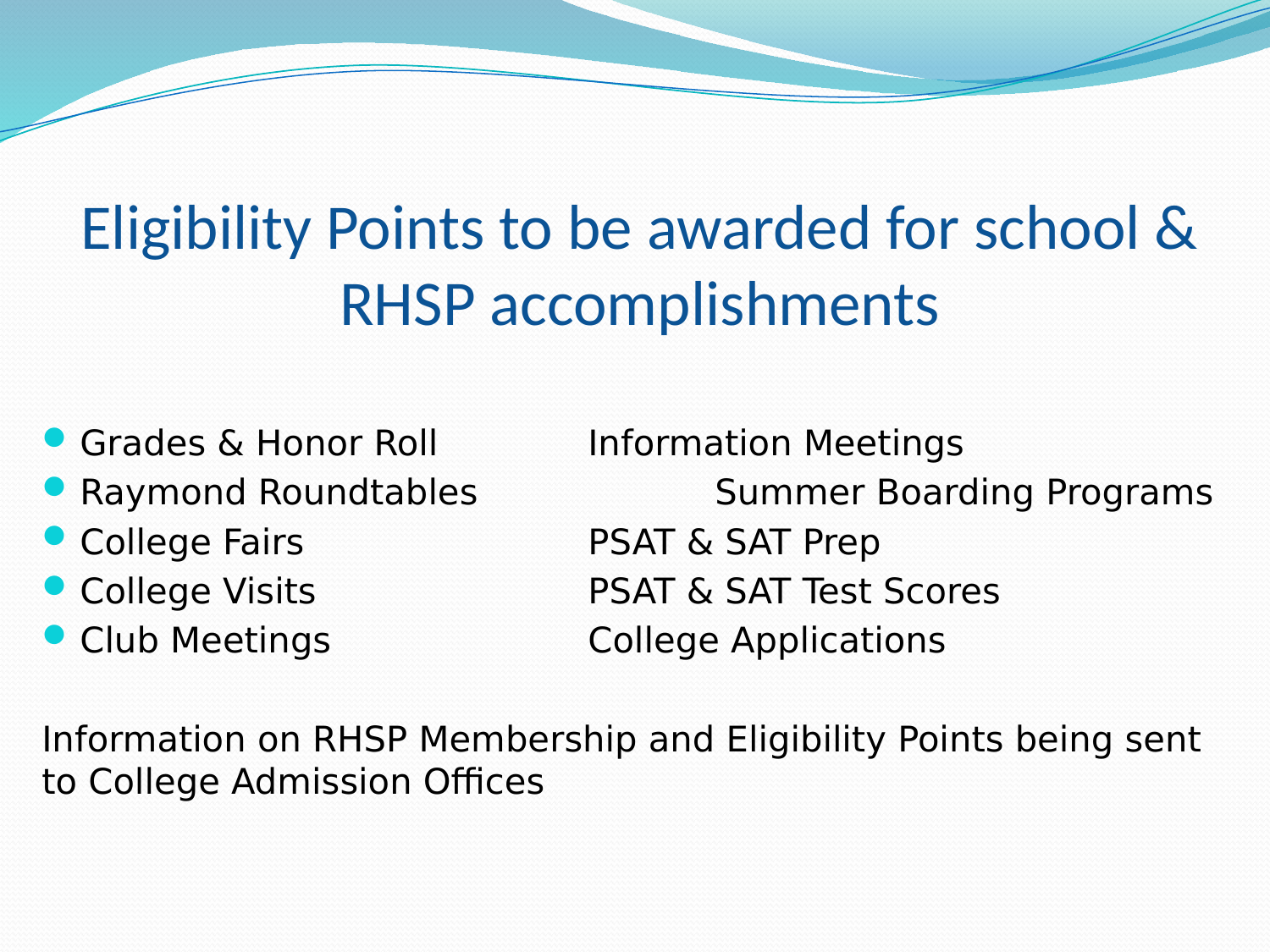

# Eligibility Points to be awarded for school & RHSP accomplishments
Grades & Honor Roll		Information Meetings
Raymond Roundtables		Summer Boarding Programs
College Fairs			PSAT & SAT Prep
College Visits			PSAT & SAT Test Scores
Club Meetings			College Applications

Information on RHSP Membership and Eligibility Points being sent to College Admission Offices